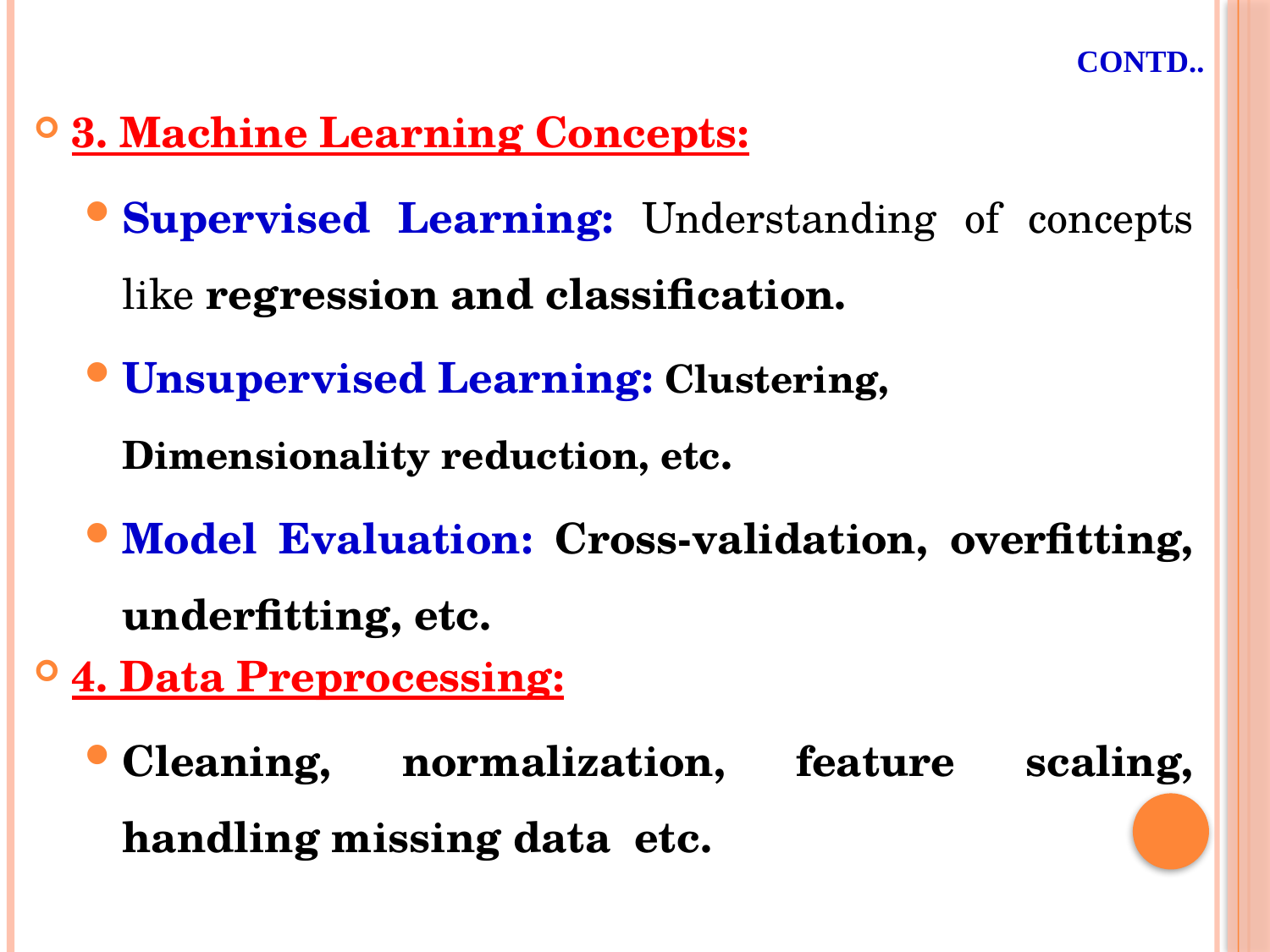

# Contd..
3. Machine Learning Concepts:
Supervised Learning: Understanding of concepts like regression and classification.
Unsupervised Learning: Clustering, Dimensionality reduction, etc.
Model Evaluation: Cross-validation, overfitting, underfitting, etc.
4. Data Preprocessing:
Cleaning, normalization, feature scaling, handling missing data  etc.